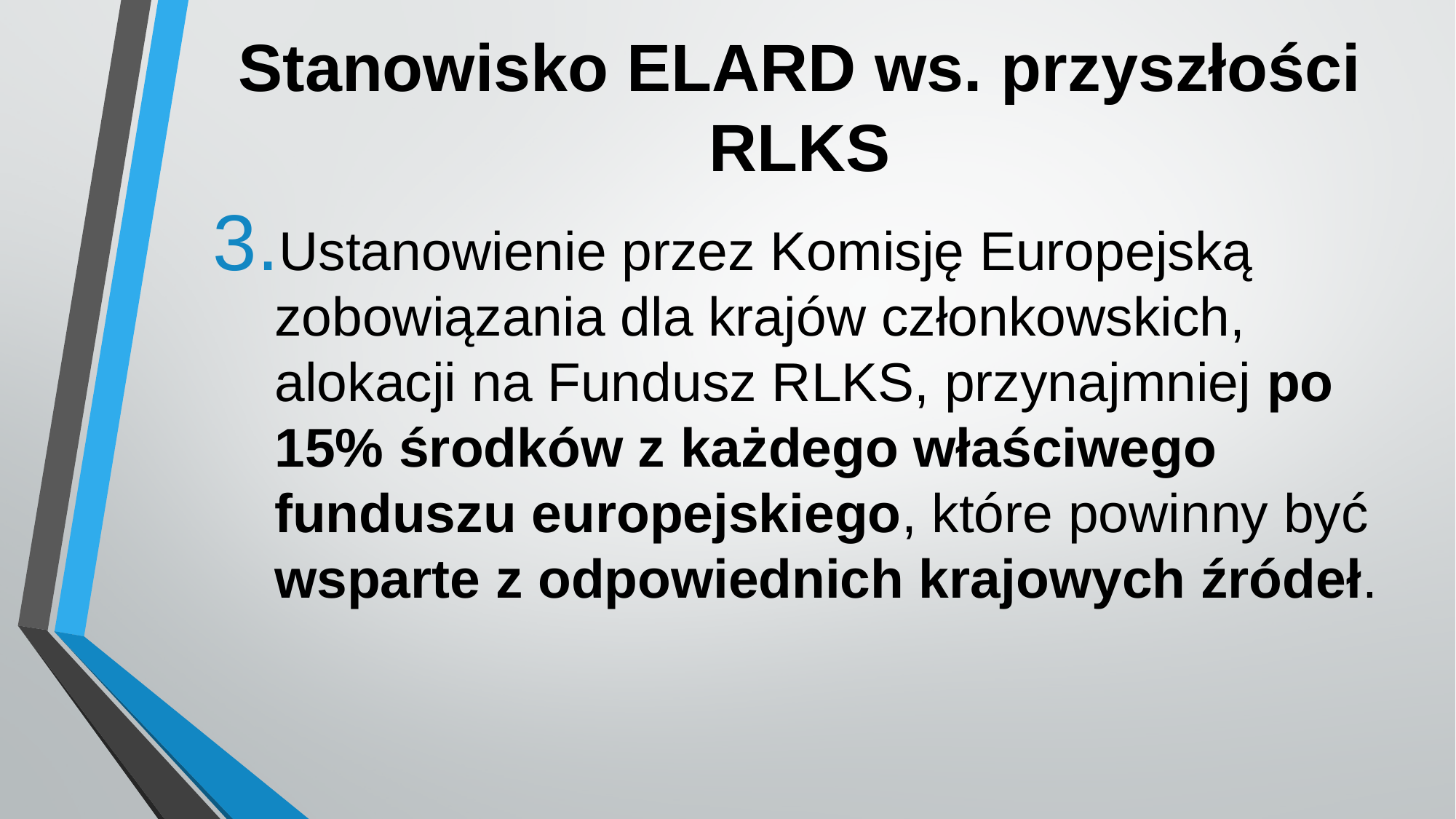

# Stanowisko ELARD ws. przyszłości RLKS
Ustanowienie przez Komisję Europejską zobowiązania dla krajów członkowskich, alokacji na Fundusz RLKS, przynajmniej po 15% środków z każdego właściwego funduszu europejskiego, które powinny być wsparte z odpowiednich krajowych źródeł.